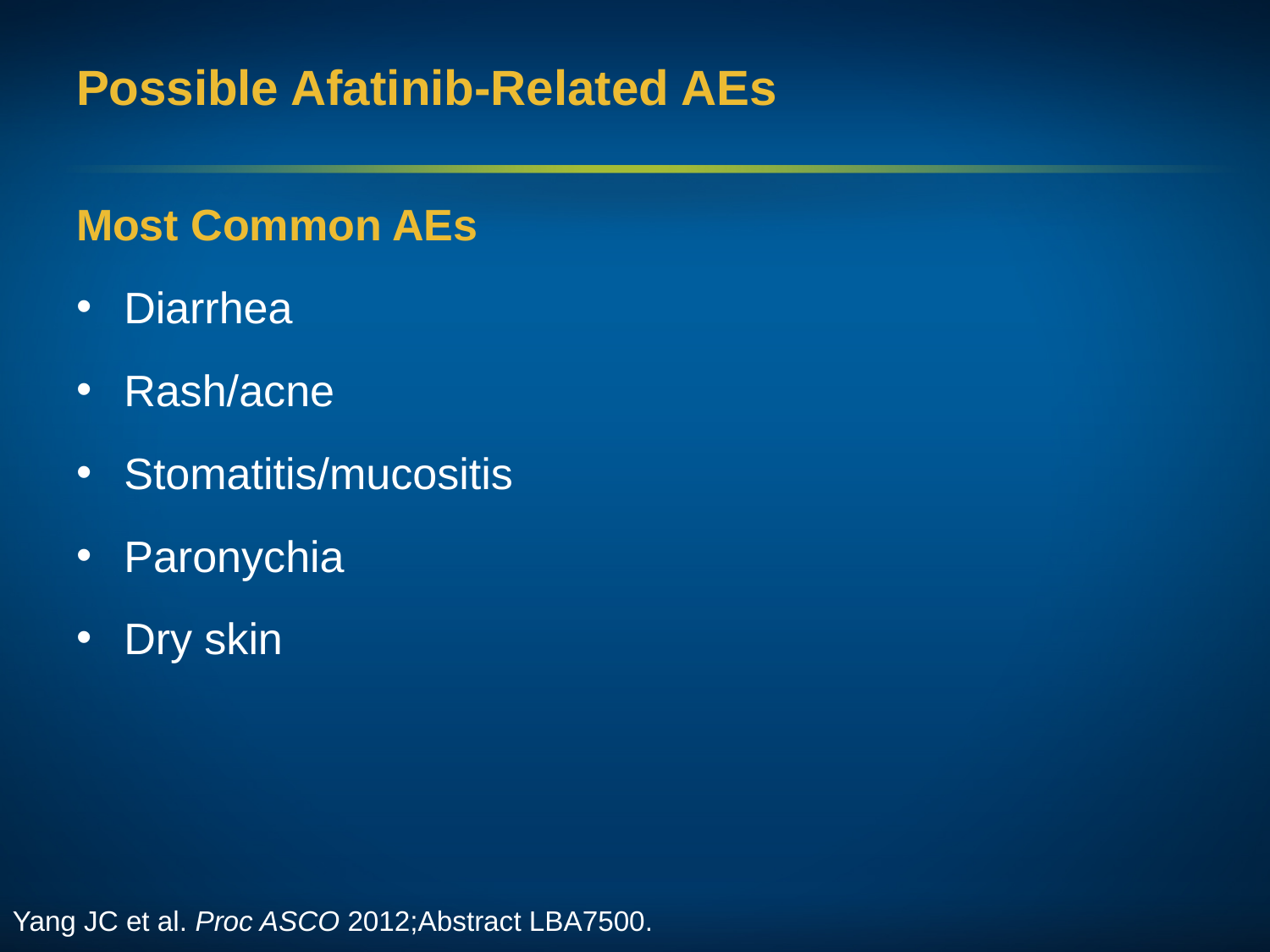

# Possible Afatinib-Related AEs
Most Common AEs
Diarrhea
Rash/acne
Stomatitis/mucositis
Paronychia
Dry skin
Yang JC et al. Proc ASCO 2012;Abstract LBA7500.